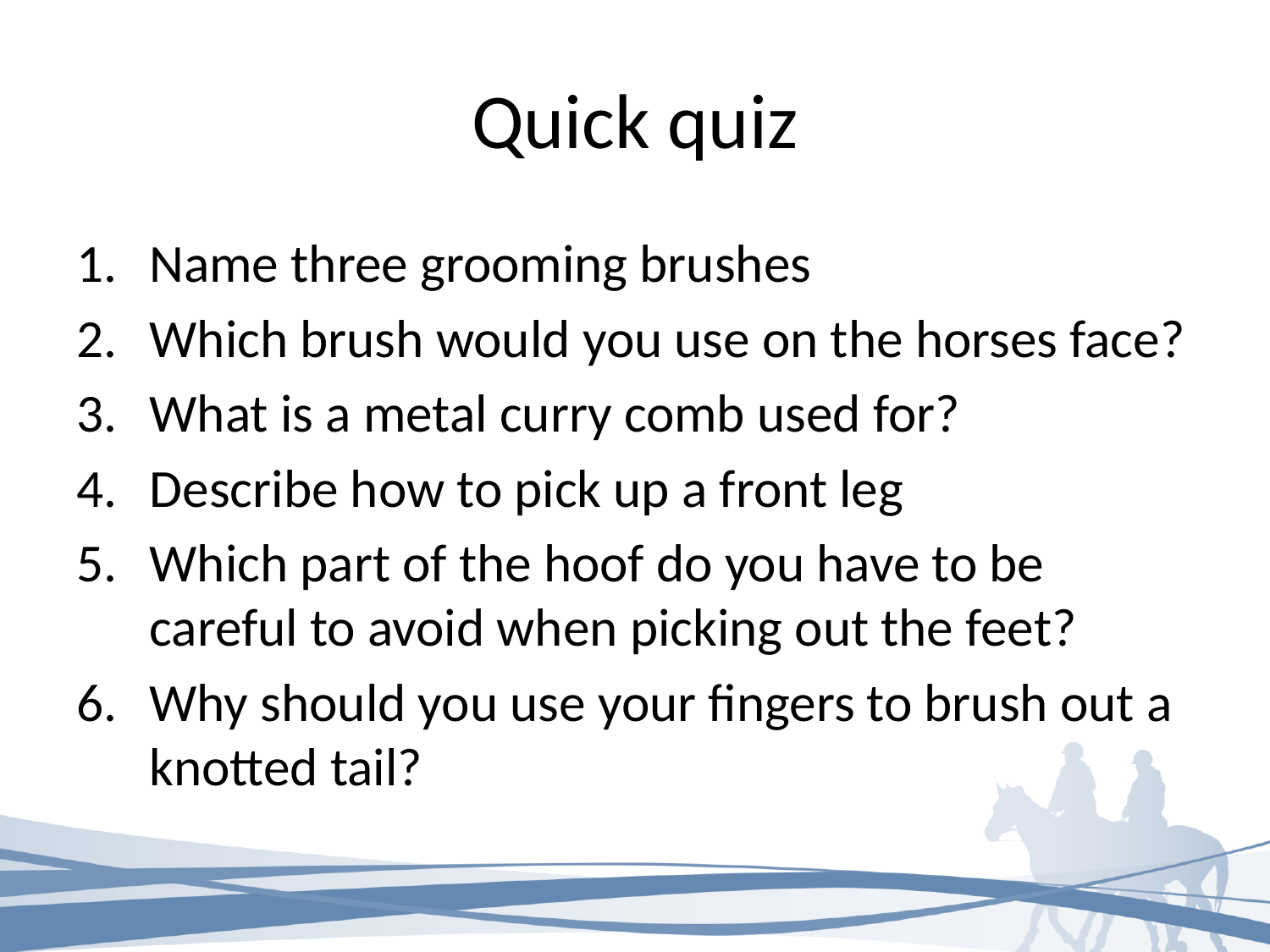

# Quick quiz
Name three grooming brushes
Which brush would you use on the horses face?
What is a metal curry comb used for?
Describe how to pick up a front leg
Which part of the hoof do you have to be careful to avoid when picking out the feet?
Why should you use your fingers to brush out a knotted tail?